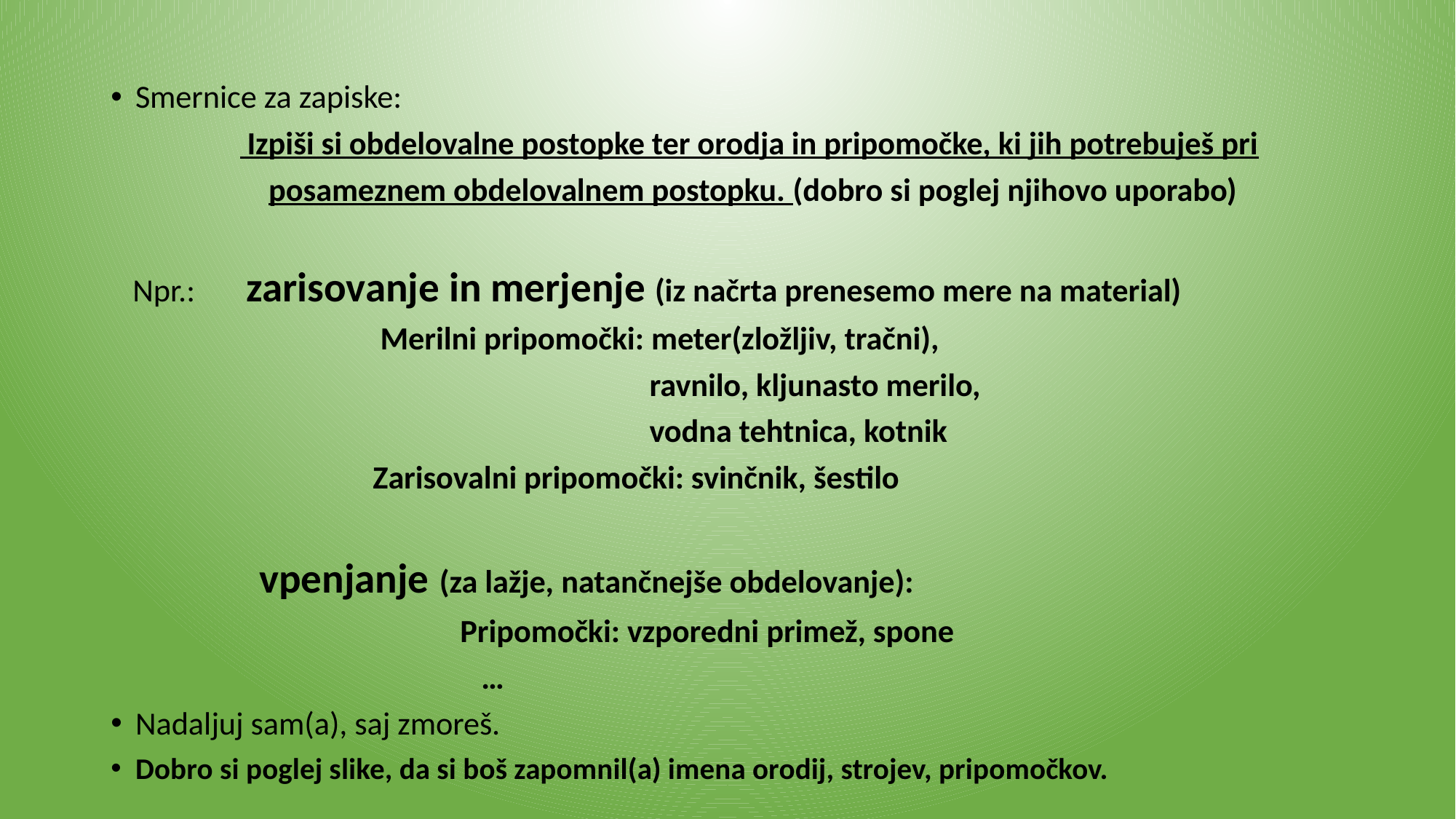

Smernice za zapiske:
       Izpiši si obdelovalne postopke ter orodja in pripomočke, ki jih potrebuješ pri
       posameznem obdelovalnem postopku. (dobro si poglej njihovo uporabo)

   Npr.:       zarisovanje in merjenje (iz načrta prenesemo mere na material)
                                     Merilni pripomočki: meter(zložljiv, tračni),
                                                                          ravnilo, kljunasto merilo,
                                                                          vodna tehtnica, kotnik
                                    Zarisovalni pripomočki: svinčnik, šestilo

                 vpenjanje (za lažje, natančnejše obdelovanje):
                                                Pripomočki: vzporedni primež, spone
                                                   …
Nadaljuj sam(a), saj zmoreš.
Dobro si poglej slike, da si boš zapomnil(a) imena orodij, strojev, pripomočkov.

#